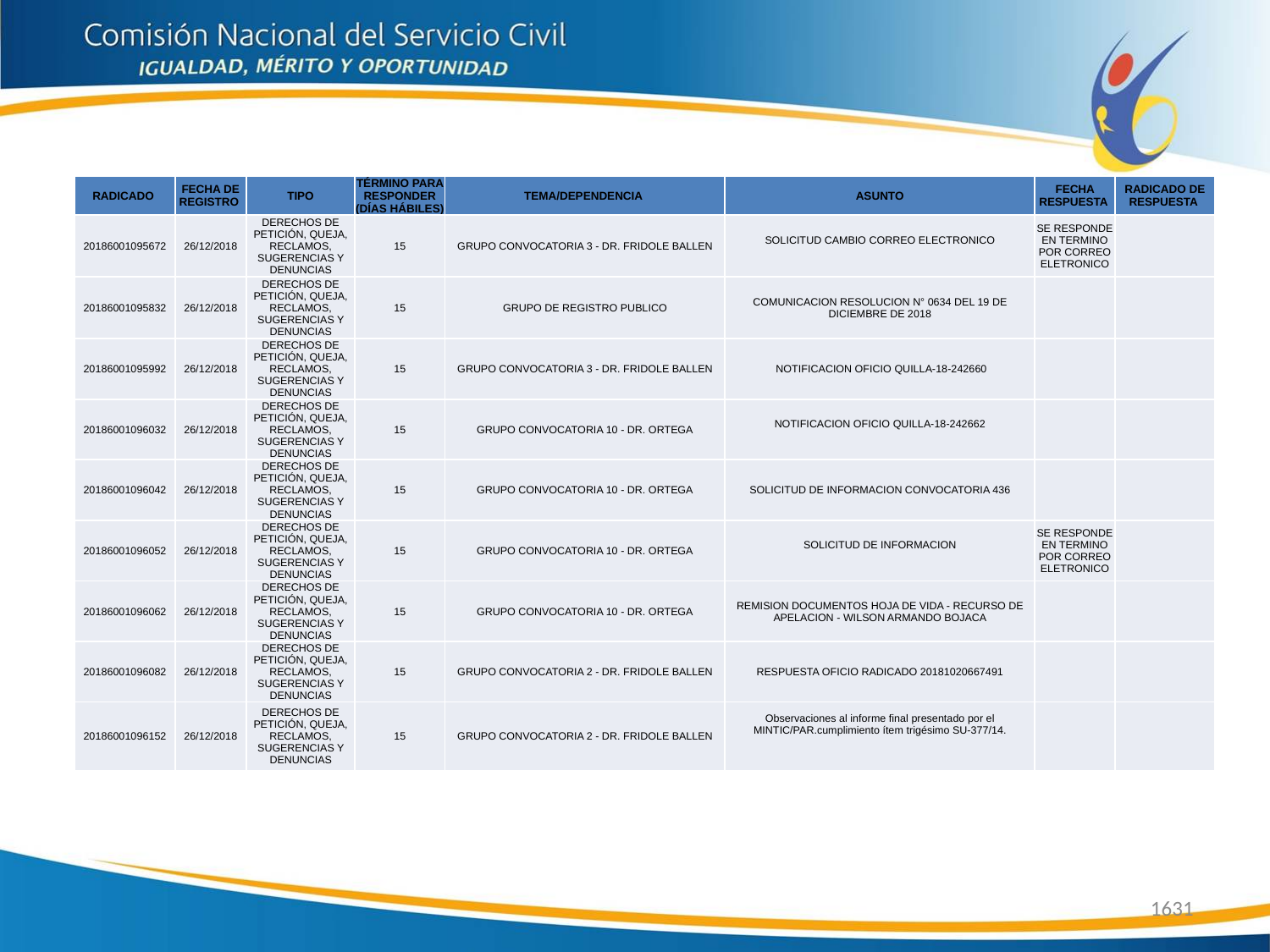

| RADICADO | FECHA DE REGISTRO | TIPO | TÉRMINO PARA RESPONDER (DÍAS HÁBILES) | TEMA/DEPENDENCIA | ASUNTO | FECHA RESPUESTA | RADICADO DE RESPUESTA |
| --- | --- | --- | --- | --- | --- | --- | --- |
| 20186001095672 | 26/12/2018 | DERECHOS DE PETICIÓN, QUEJA, RECLAMOS, SUGERENCIAS Y DENUNCIAS | 15 | GRUPO CONVOCATORIA 3 - DR. FRIDOLE BALLEN | SOLICITUD CAMBIO CORREO ELECTRONICO | SE RESPONDE EN TERMINO POR CORREO ELETRONICO |  |
| 20186001095832 | 26/12/2018 | DERECHOS DE PETICIÓN, QUEJA, RECLAMOS, SUGERENCIAS Y DENUNCIAS | 15 | GRUPO DE REGISTRO PUBLICO | COMUNICACION RESOLUCION N° 0634 DEL 19 DE DICIEMBRE DE 2018 |  |  |
| 20186001095992 | 26/12/2018 | DERECHOS DE PETICIÓN, QUEJA, RECLAMOS, SUGERENCIAS Y DENUNCIAS | 15 | GRUPO CONVOCATORIA 3 - DR. FRIDOLE BALLEN | NOTIFICACION OFICIO QUILLA-18-242660 |  |  |
| 20186001096032 | 26/12/2018 | DERECHOS DE PETICIÓN, QUEJA, RECLAMOS, SUGERENCIAS Y DENUNCIAS | 15 | GRUPO CONVOCATORIA 10 - DR. ORTEGA | NOTIFICACION OFICIO QUILLA-18-242662 |  |  |
| 20186001096042 | 26/12/2018 | DERECHOS DE PETICIÓN, QUEJA, RECLAMOS, SUGERENCIAS Y DENUNCIAS | 15 | GRUPO CONVOCATORIA 10 - DR. ORTEGA | SOLICITUD DE INFORMACION CONVOCATORIA 436 |  |  |
| 20186001096052 | 26/12/2018 | DERECHOS DE PETICIÓN, QUEJA, RECLAMOS, SUGERENCIAS Y DENUNCIAS | 15 | GRUPO CONVOCATORIA 10 - DR. ORTEGA | SOLICITUD DE INFORMACION | SE RESPONDE EN TERMINO POR CORREO ELETRONICO |  |
| 20186001096062 | 26/12/2018 | DERECHOS DE PETICIÓN, QUEJA, RECLAMOS, SUGERENCIAS Y DENUNCIAS | 15 | GRUPO CONVOCATORIA 10 - DR. ORTEGA | REMISION DOCUMENTOS HOJA DE VIDA - RECURSO DE APELACION - WILSON ARMANDO BOJACA |  |  |
| 20186001096082 | 26/12/2018 | DERECHOS DE PETICIÓN, QUEJA, RECLAMOS, SUGERENCIAS Y DENUNCIAS | 15 | GRUPO CONVOCATORIA 2 - DR. FRIDOLE BALLEN | RESPUESTA OFICIO RADICADO 20181020667491 |  |  |
| 20186001096152 | 26/12/2018 | DERECHOS DE PETICIÓN, QUEJA, RECLAMOS, SUGERENCIAS Y DENUNCIAS | 15 | GRUPO CONVOCATORIA 2 - DR. FRIDOLE BALLEN | Observaciones al informe final presentado por el MINTIC/PAR.cumplimiento ítem trigésimo SU-377/14. |  |  |
1631